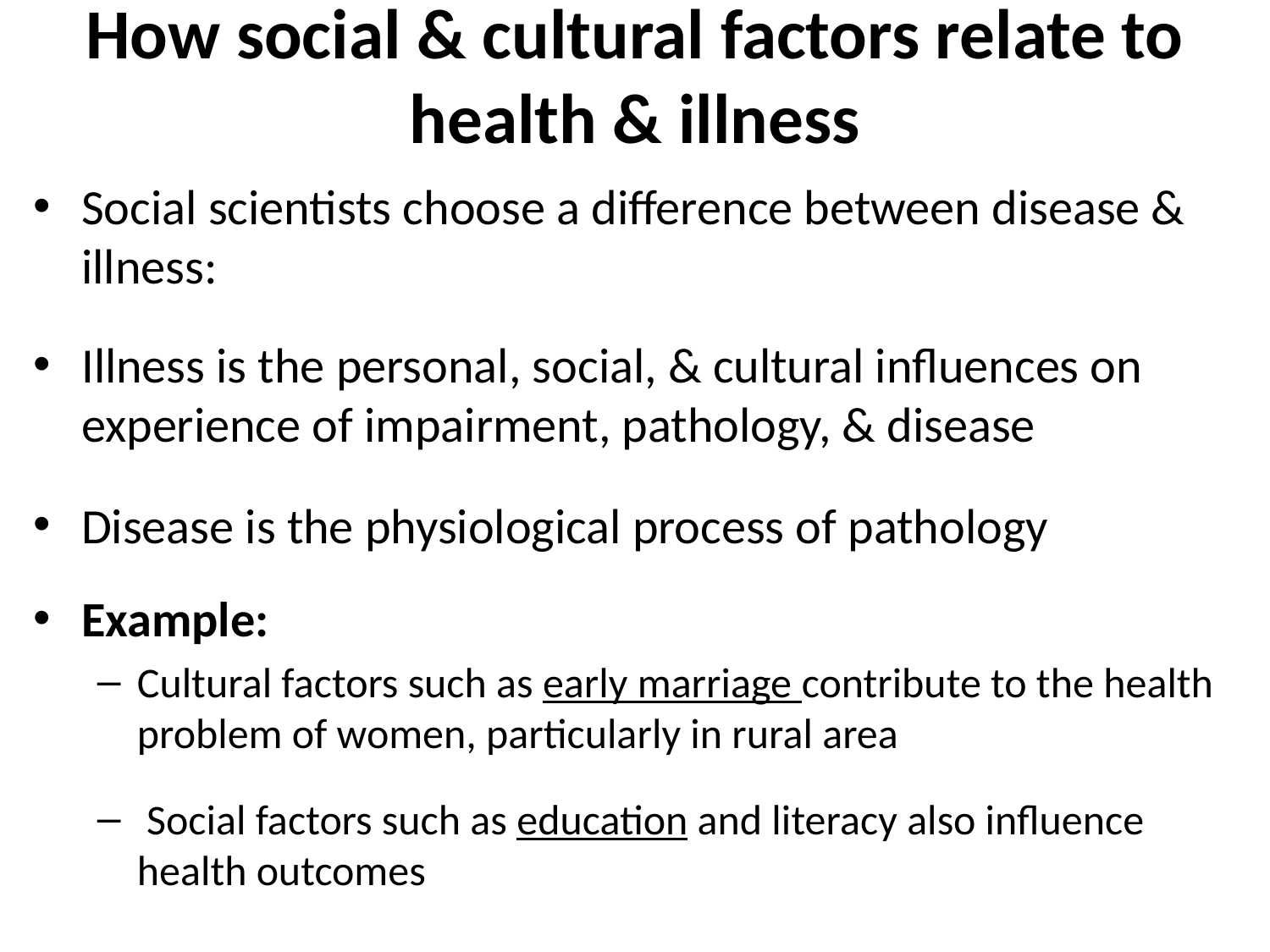

# How social & cultural factors relate to health & illness
Social scientists choose a difference between disease & illness:

Illness is the personal, social, & cultural influences on experience of impairment, pathology, & disease

Disease is the physiological process of pathology

Example:
Cultural factors such as early marriage contribute to the health problem of women, particularly in rural area

 Social factors such as education and literacy also influence health outcomes